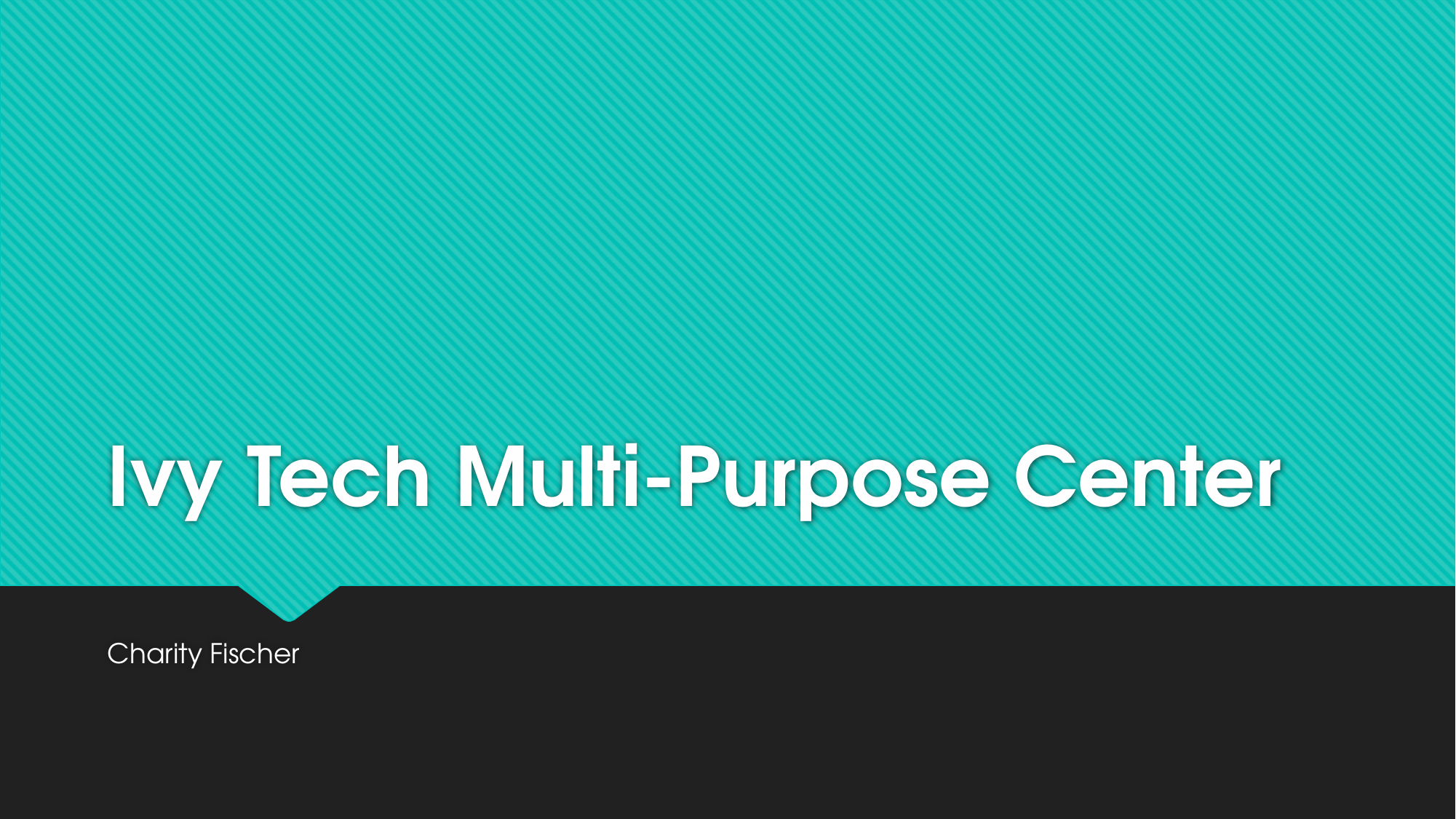

# Ivy Tech Multi-Purpose Center
Charity Fischer